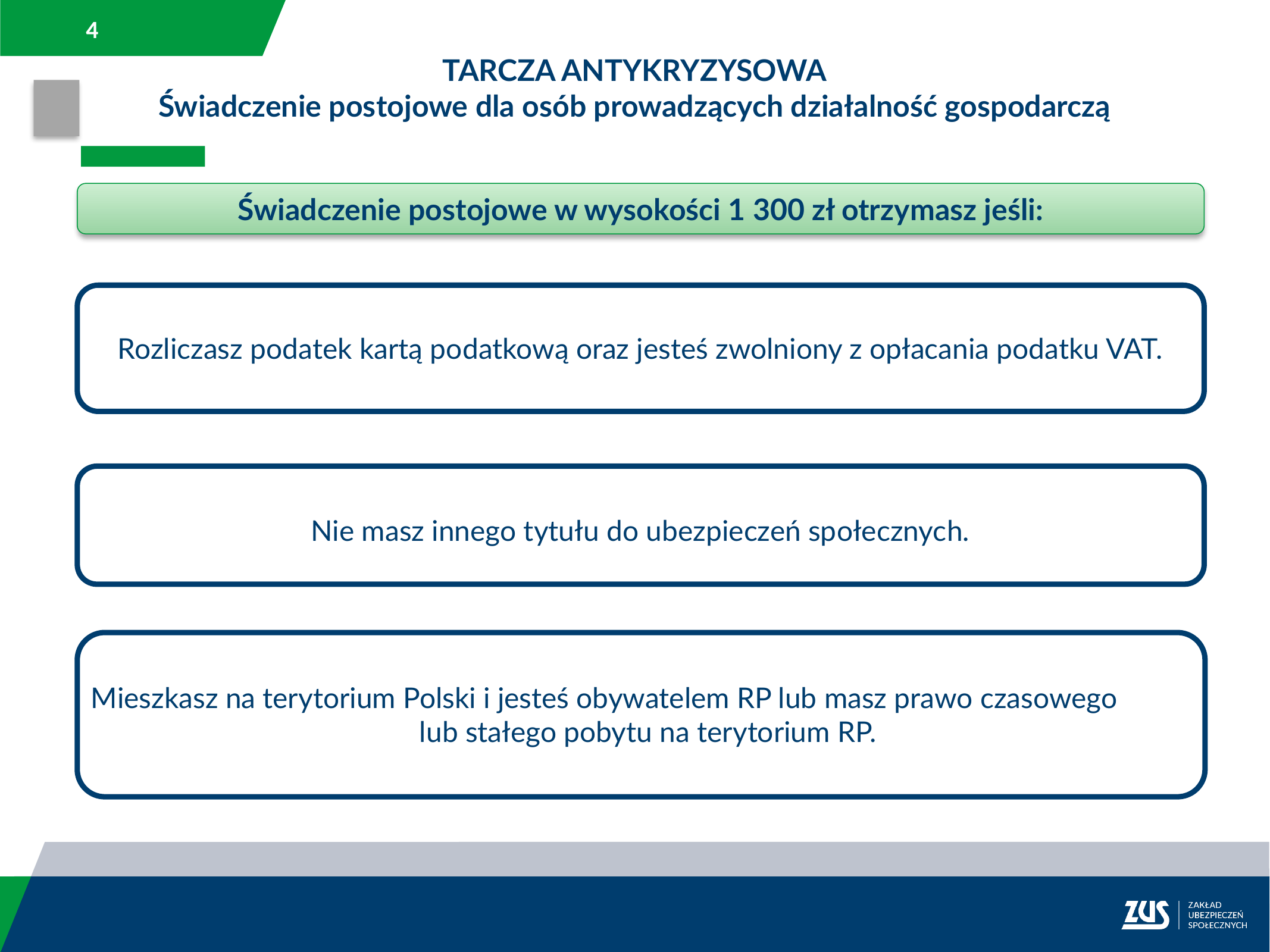

TARCZA ANTYKRYZYSOWA
Świadczenie postojowe dla osób prowadzących działalność gospodarczą

Świadczenie postojowe w wysokości 1 300 zł otrzymasz jeśli:

Rozliczasz podatek kartą podatkową oraz jesteś zwolniony z opłacania podatku VAT.

Nie masz innego tytułu do ubezpieczeń społecznych.

Mieszkasz na terytorium Polski i jesteś obywatelem RP lub masz prawo czasowego             lub stałego pobytu na terytorium RP.